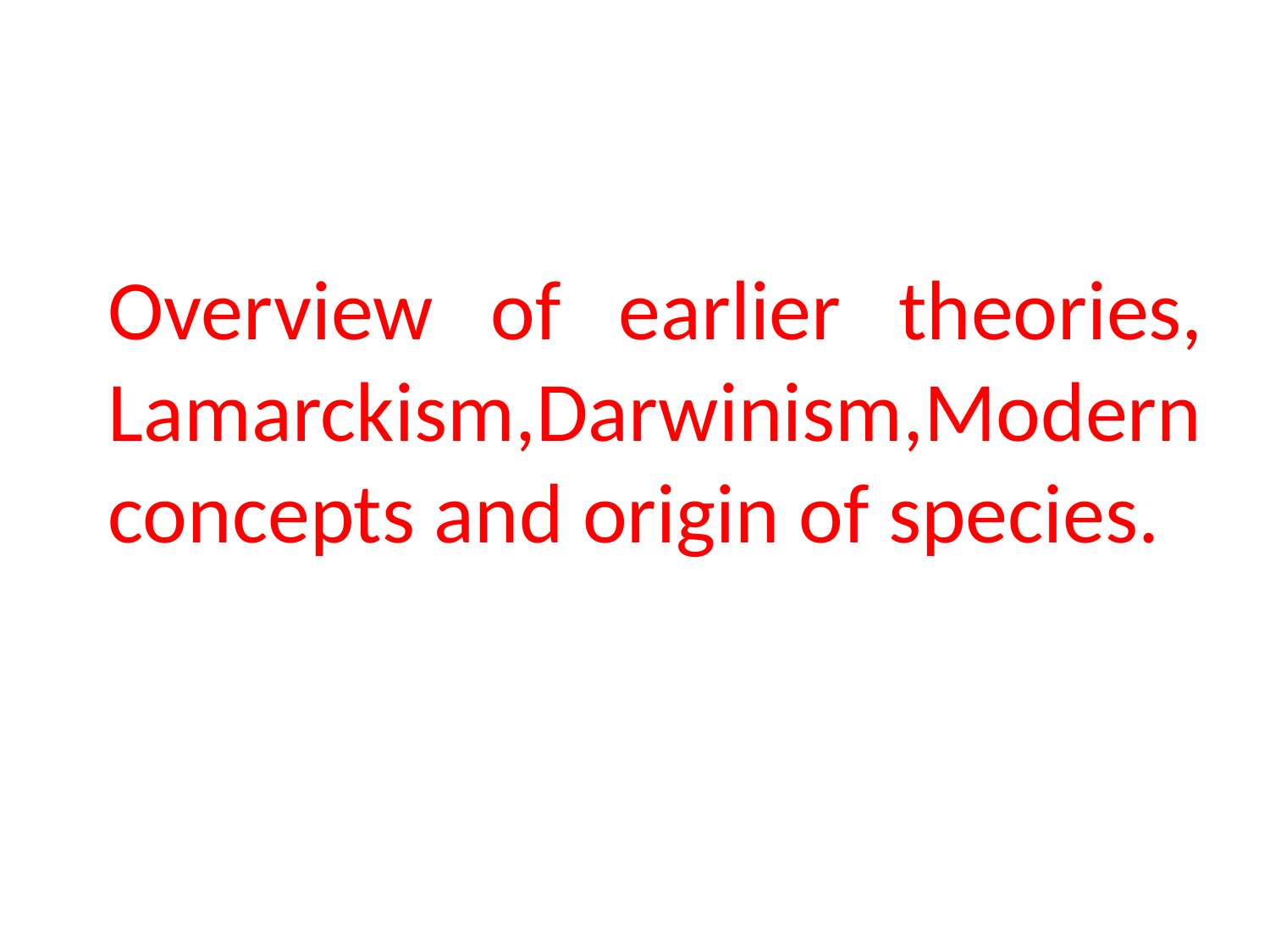

# Overview of earlier theories, Lamarckism,Darwinism,Modern concepts and origin of species.